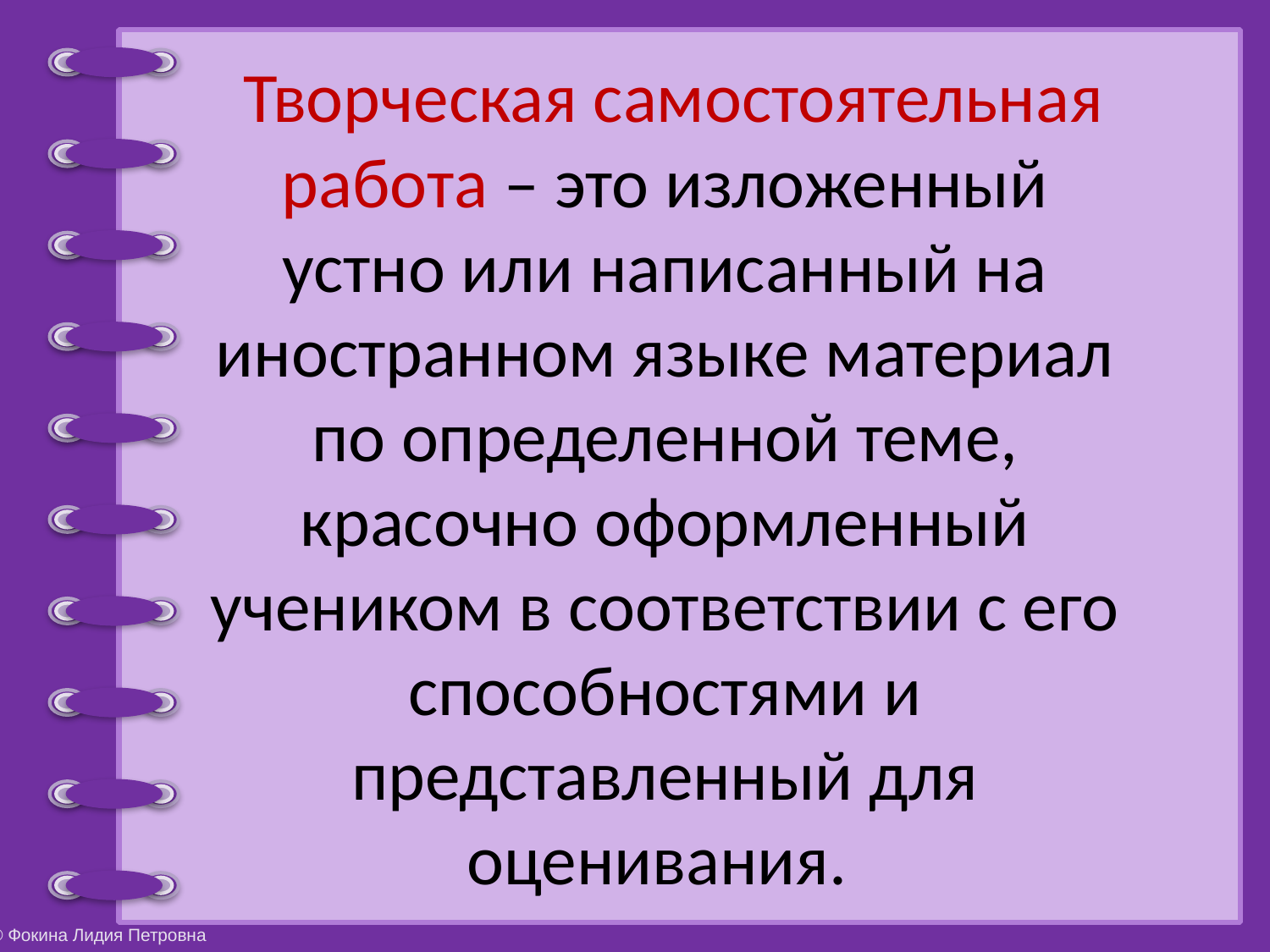

# Творческая самостоятельная работа – это изложенный устно или написанный на иностранном языке материал по определенной теме, красочно оформленный учеником в соответствии с его способностями и представленный для оценивания.